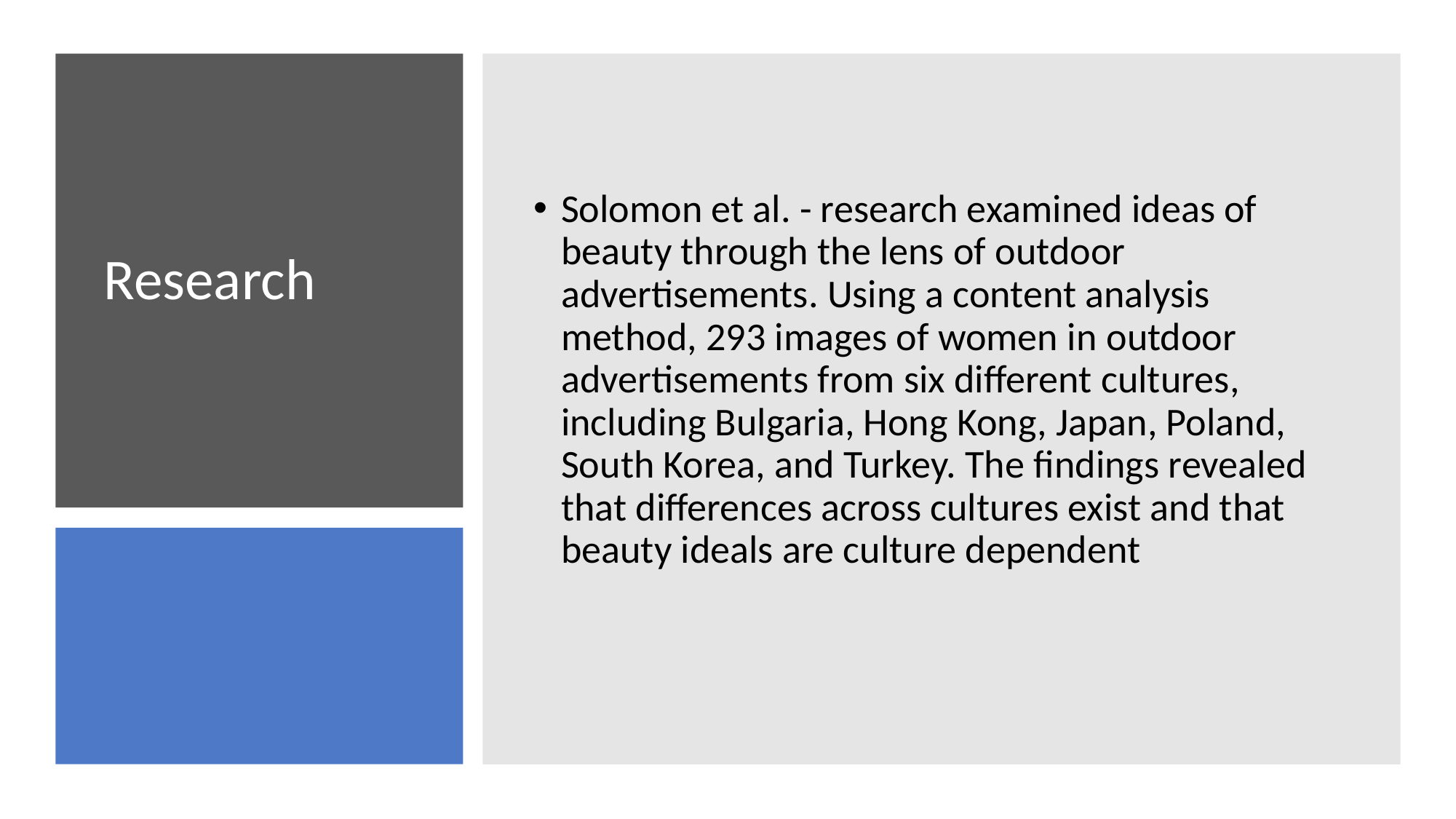

Solomon et al. - research examined ideas of beauty through the lens of outdoor advertisements. Using a content analysis method, 293 images of women in outdoor advertisements from six different cultures, including Bulgaria, Hong Kong, Japan, Poland, South Korea, and Turkey. The findings revealed that differences across cultures exist and that beauty ideals are culture dependent

# Research